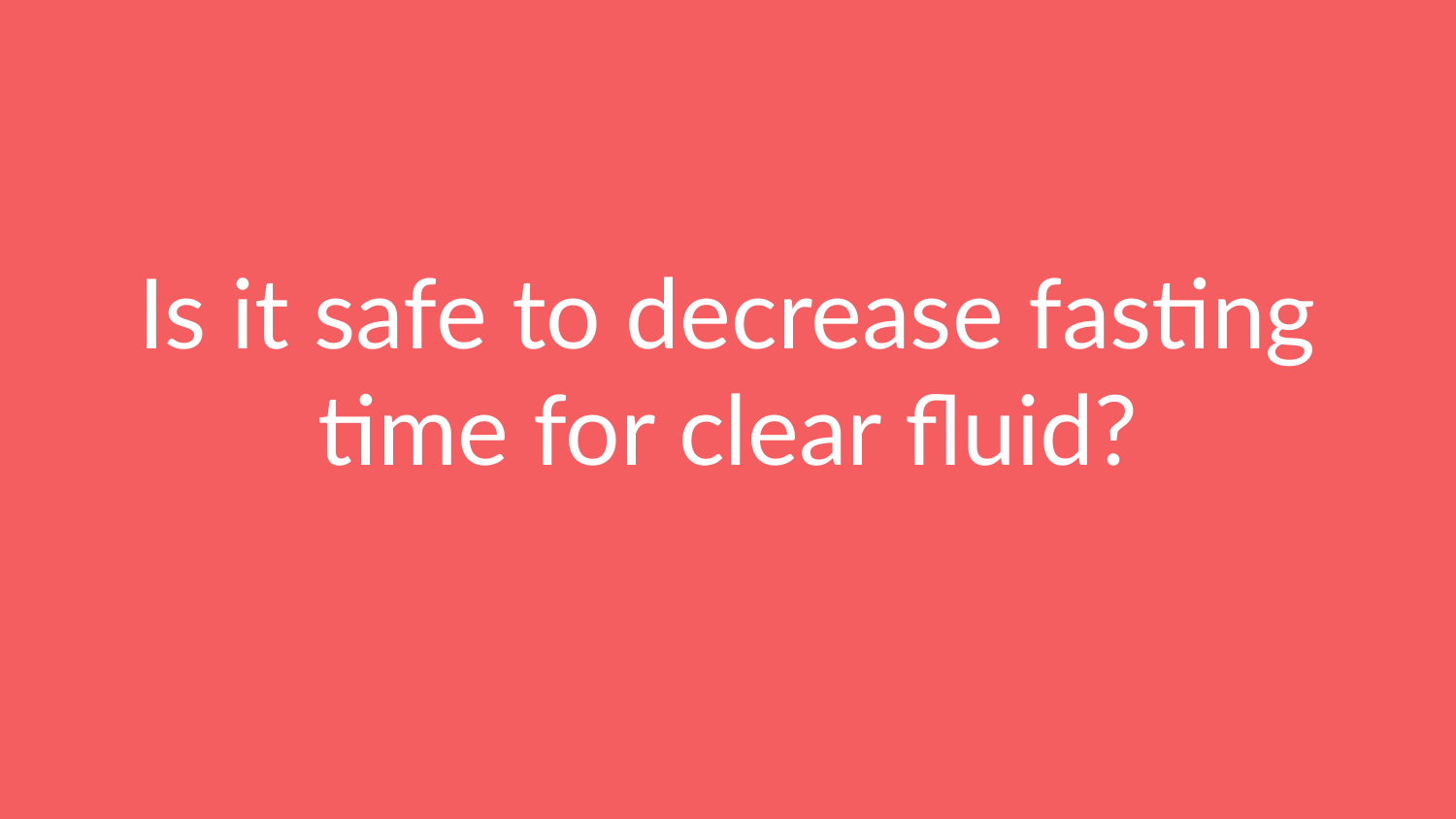

# Is it safe to decrease fasting time for clear fluid?